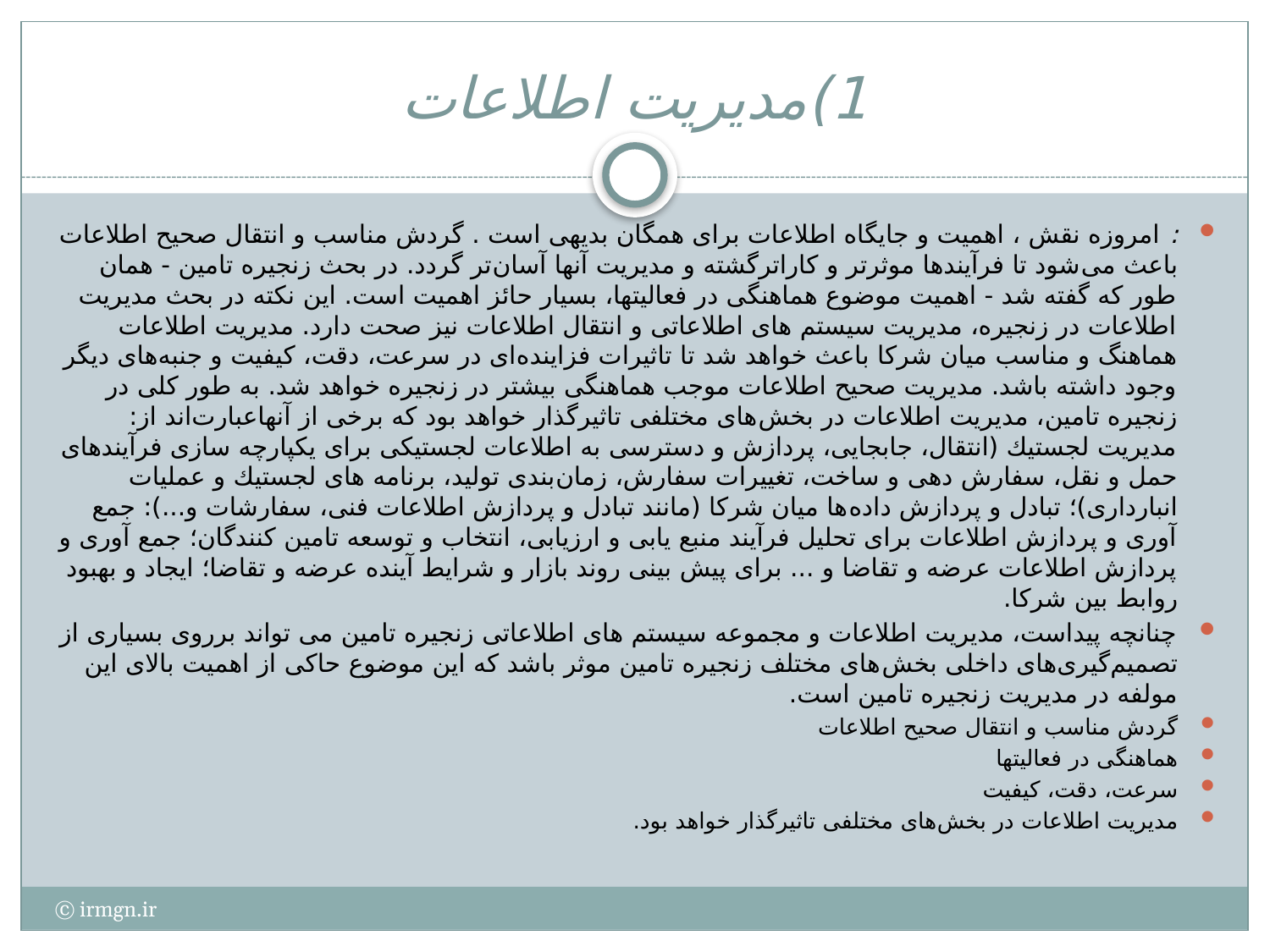

# 1)مديريت اطلاعات
: امروزه نقش ، اهميت و جايگاه اطلاعات براى همگان بديهى است . گردش مناسب و انتقال صحيح اطلاعات باعث مى‌شود تا فرآيندها موثرتر و كاراترگشته و مديريت آنها آسان‌تر گردد. در بحث زنجيره تامين - همان طور كه گفته شد - اهميت موضوع هماهنگى در فعاليتها، بسيار حائز اهميت است. اين نكته در بحث مديريت اطلاعات در زنجيره، مديريت سيستم هاى اطلاعاتى و انتقال اطلاعات نيز صحت دارد. مديريت اطلاعات هماهنگ و مناسب ميان شركا باعث خواهد شد تا تاثيرات فزاينده‌اى در سرعت، دقت، كيفيت و جنبه‌هاى ديگر وجود داشته باشد. مديريت صحيح اطلاعات موجب هماهنگى بيشتر در زنجيره خواهد شد. به طور كلى در زنجيره تامين، مديريت اطلاعات در بخش‌هاى مختلفى تاثيرگذار خواهد بود كه برخى از آنهاعبارت‌اند از:
مديريت لجستيك (انتقال، جابجايى، پردازش و دسترسى به اطلاعات لجستيكى براى يكپارچه سازى فرآيندهاى حمل و نقل، سفارش دهى و ساخت، تغييرات سفارش، زمان‌بندى توليد، برنامه هاى لجستيك و عمليات انباردارى)؛ تبادل و پردازش داده‌ها ميان شركا (مانند تبادل و پردازش اطلاعات فنى، سفارشات و...): جمع آورى و پردازش اطلاعات براى تحليل فرآيند منبع يابى و ارزيابى، انتخاب و توسعه تامين كنندگان؛ جمع آورى و پردازش اطلاعات عرضه و تقاضا و ... براى پيش بينى روند بازار و شرايط آينده عرضه و تقاضا؛ ايجاد و بهبود روابط بين شركا.
چنانچه پيداست، مديريت اطلاعات و مجموعه سيستم هاى اطلاعاتى زنجيره تامين مى تواند برروى بسيارى از تصميم‌گيرى‌هاى داخلى بخش‌هاى مختلف زنجيره تامين موثر باشد كه اين موضوع حاكى از اهميت بالاى اين مولفه در مديريت زنجيره تامين است.
گردش مناسب و انتقال صحيح اطلاعات
هماهنگى در فعاليتها
سرعت، دقت، كيفيت
مديريت اطلاعات در بخش‌هاى مختلفى تاثيرگذار خواهد بود.

© irmgn.ir